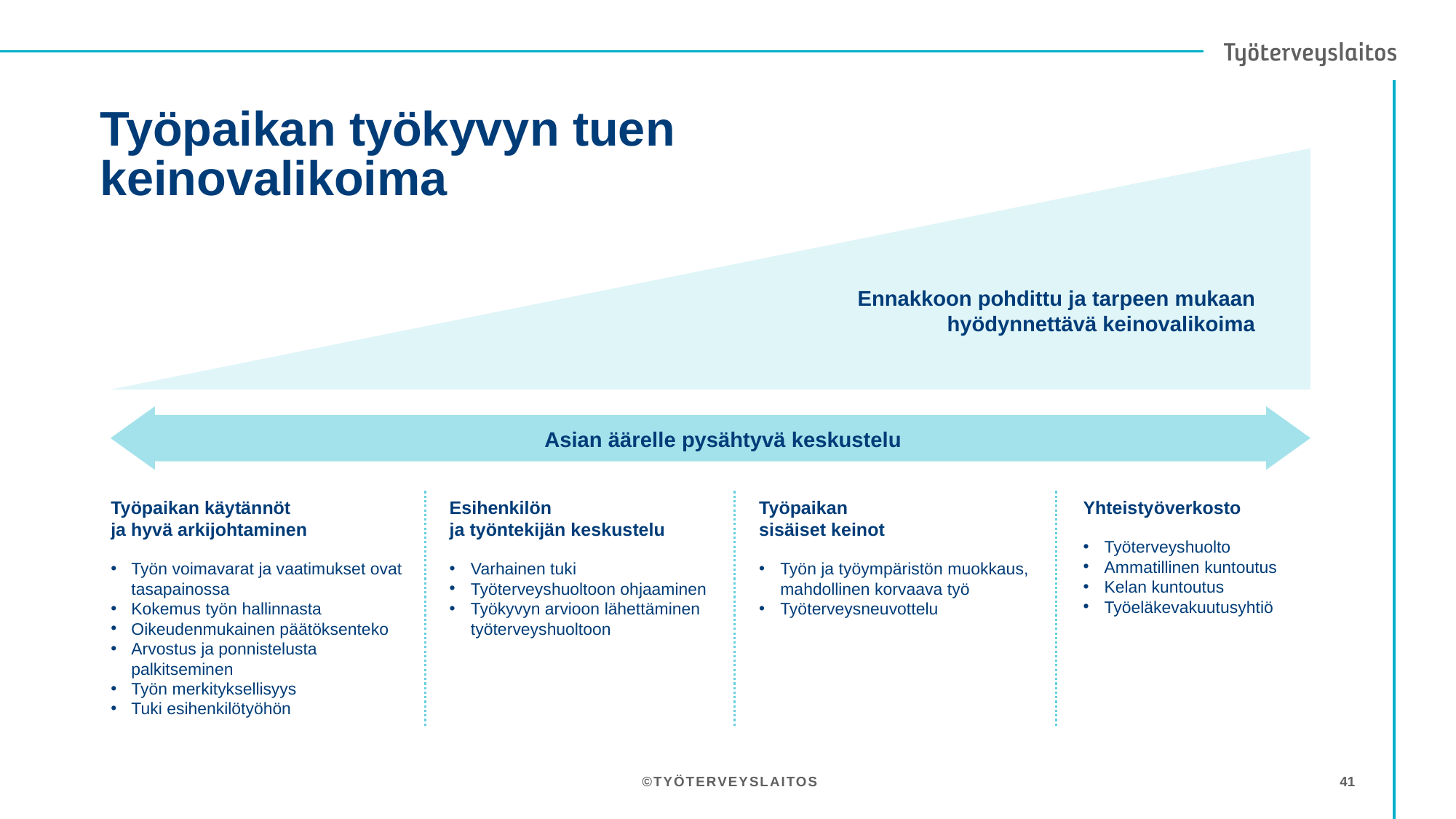

# Työpaikan työkyvyn tuen keinovalikoima

Ennakkoon pohdittu ja tarpeen mukaan hyödynnettävä keinovalikoima

Asian äärelle pysähtyvä keskustelu
Työpaikan käytännöt
ja hyvä arkijohtaminen

Työn voimavarat ja vaatimukset ovat tasapainossa
Kokemus työn hallinnasta​
Oikeudenmukainen päätöksenteko
Arvostus ja ponnistelusta palkitseminen​
Työn merkityksellisyys​
Tuki esihenkilötyöhön
Esihenkilön
ja työntekijän keskustelu

Varhainen tuki
Työterveyshuoltoon ohjaaminen
Työkyvyn arvioon lähettäminen työterveyshuoltoon
Työpaikan
sisäiset keinot

Työn ja työympäristön muokkaus, mahdollinen korvaava työ
Työterveysneuvottelu
Yhteistyöverkosto

Työterveyshuolto
Ammatillinen kuntoutus
Kelan kuntoutus
Työeläkevakuutusyhtiö
©TYÖTERVEYSLAITOS
41